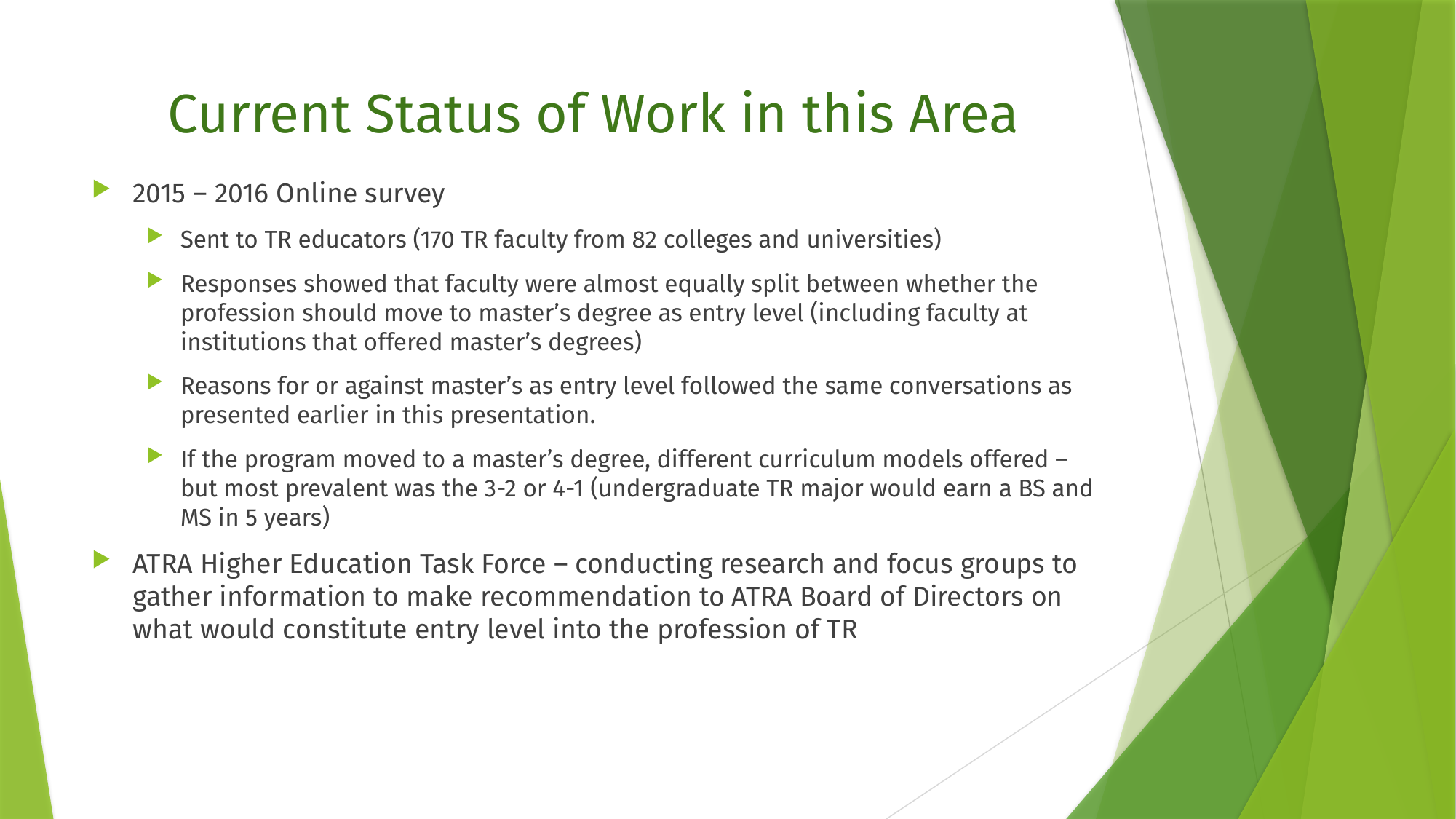

# Current Status of Work in this Area
2015 – 2016 Online survey
Sent to TR educators (170 TR faculty from 82 colleges and universities)
Responses showed that faculty were almost equally split between whether the profession should move to master’s degree as entry level (including faculty at institutions that offered master’s degrees)
Reasons for or against master’s as entry level followed the same conversations as presented earlier in this presentation.
If the program moved to a master’s degree, different curriculum models offered – but most prevalent was the 3-2 or 4-1 (undergraduate TR major would earn a BS and MS in 5 years)
ATRA Higher Education Task Force – conducting research and focus groups to gather information to make recommendation to ATRA Board of Directors on what would constitute entry level into the profession of TR